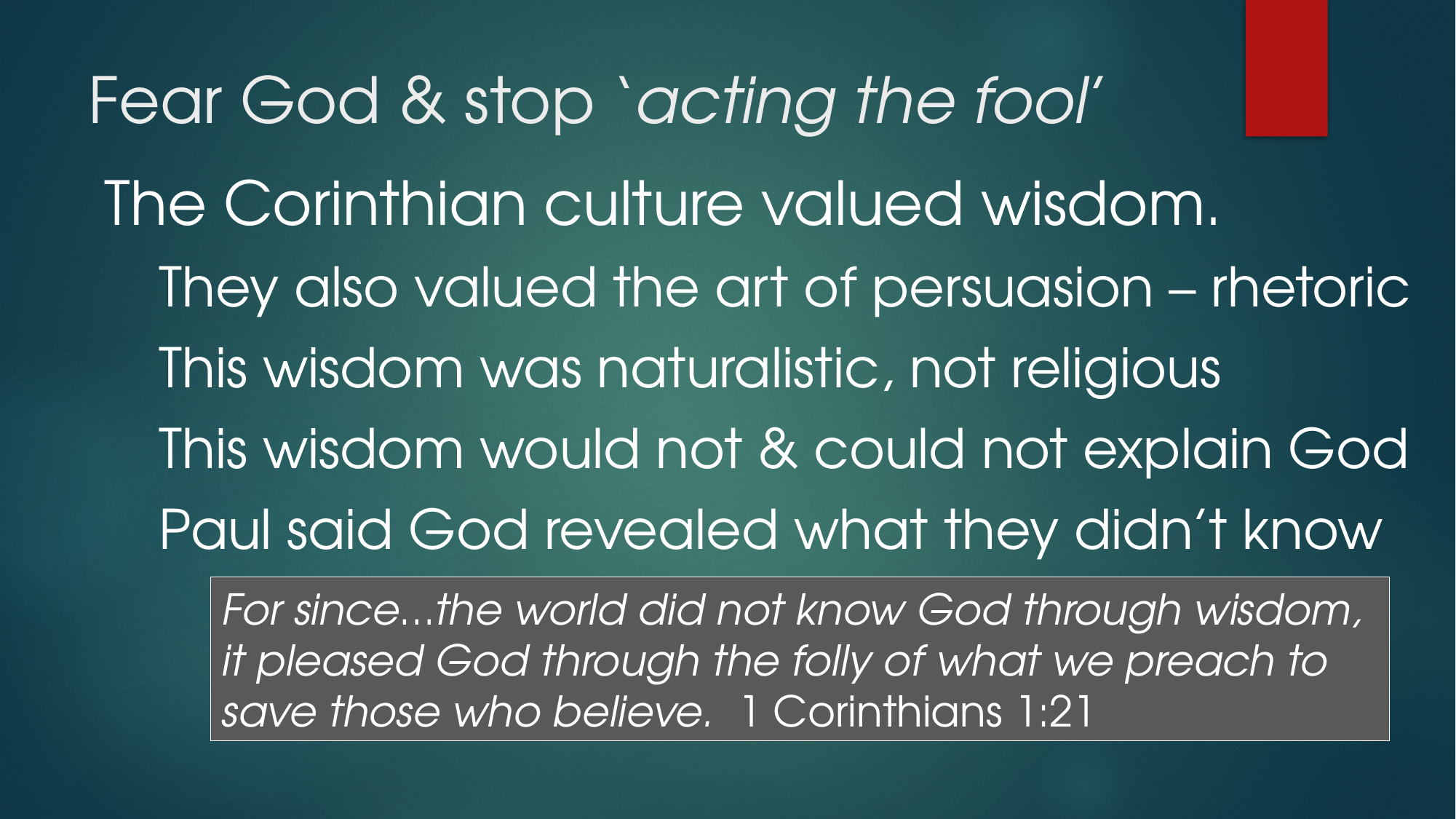

# Fear God & stop ‘acting the fool’
The Corinthian culture valued wisdom.
They also valued the art of persuasion – rhetoric
This wisdom was naturalistic, not religious
This wisdom would not & could not explain God
Paul said God revealed what they didn’t know
For since…the world did not know God through wisdom, it pleased God through the folly of what we preach to save those who believe.  1 Corinthians 1:21